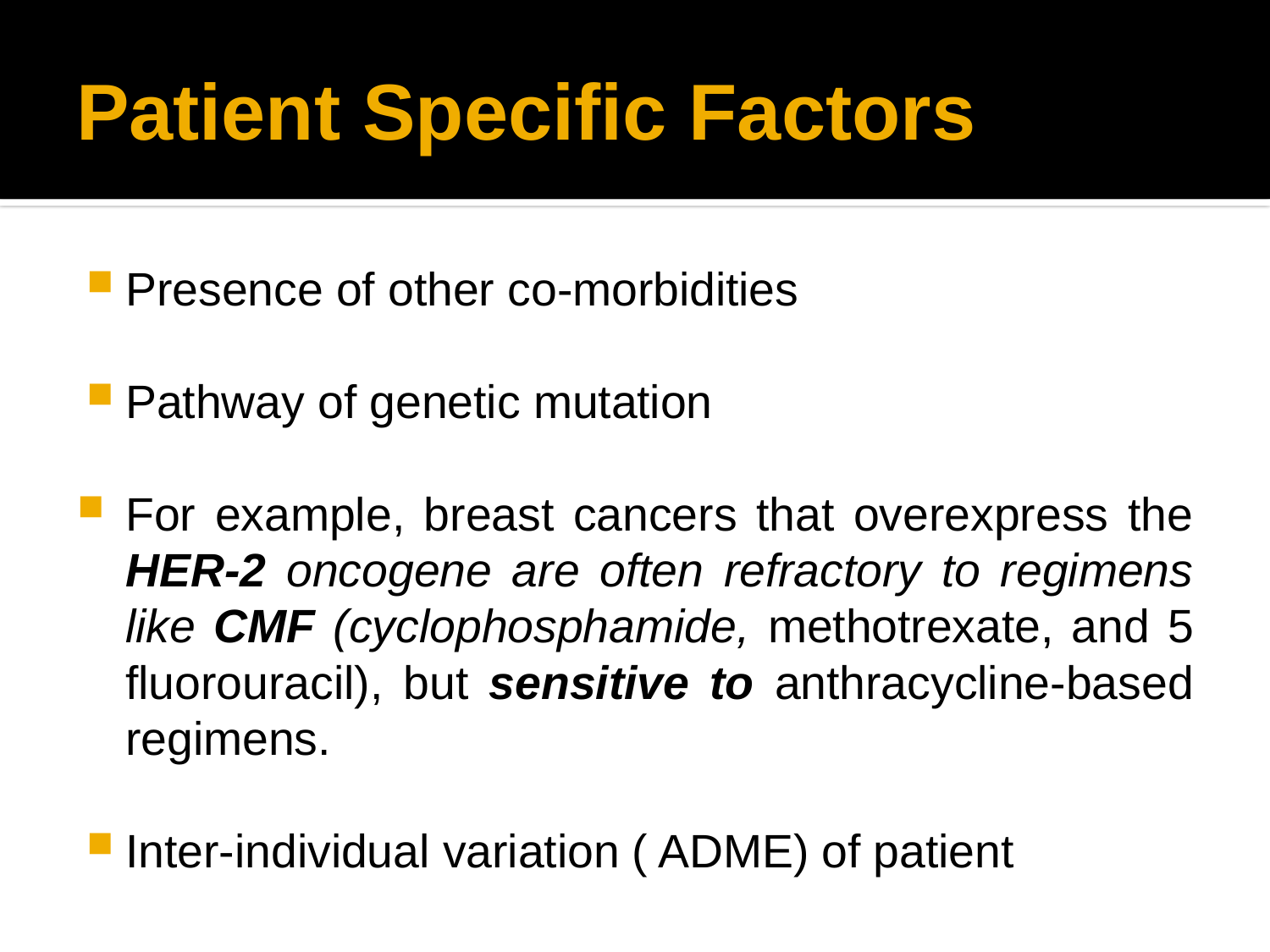

# Patient Specific Factors
Presence of other co-morbidities

Pathway of genetic mutation

For example, breast cancers that overexpress the HER-2 oncogene are often refractory to regimens like CMF (cyclophosphamide, methotrexate, and 5 fluorouracil), but sensitive to anthracycline-based regimens.

Inter-individual variation ( ADME) of patient